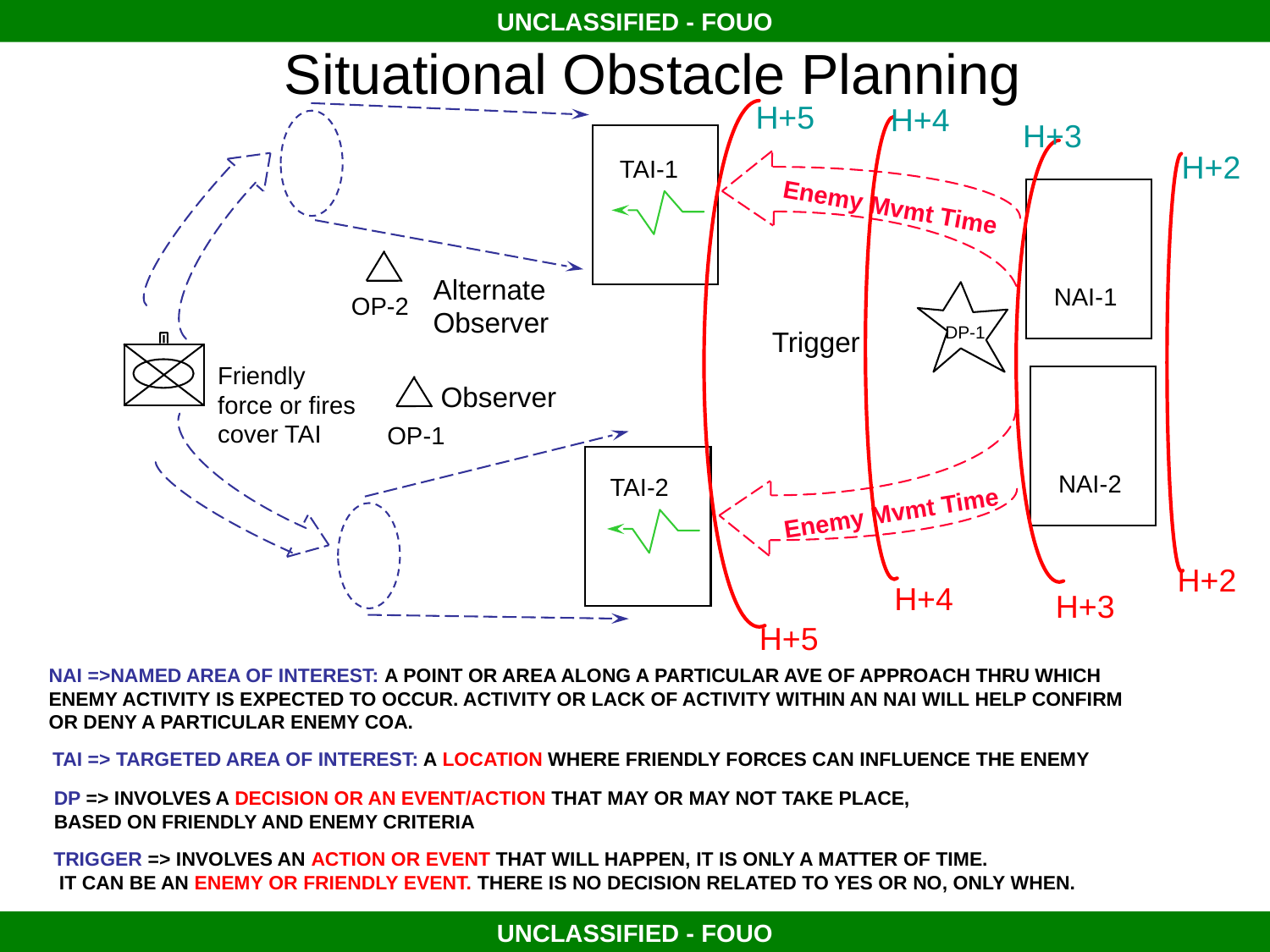

Situational Obstacle Planning
H+5
H+4

H+3

H+2
TAI-1

Enemy Mvmt Time

OP-2
Alternate
Observer
NAI-1

DP-1
Trigger

Friendly
force or fires
cover TAI

Observer

OP-1

NAI-2
TAI-2
Enemy Mvmt Time

H+2
H+4
H+3
H+5
NAI =>NAMED AREA OF INTEREST: A POINT OR AREA ALONG A PARTICULAR AVE OF APPROACH THRU WHICH
ENEMY ACTIVITY IS EXPECTED TO OCCUR. ACTIVITY OR LACK OF ACTIVITY WITHIN AN NAI WILL HELP CONFIRM
OR DENY A PARTICULAR ENEMY COA.
TAI => TARGETED AREA OF INTEREST: A LOCATION WHERE FRIENDLY FORCES CAN INFLUENCE THE ENEMY
DP => INVOLVES A DECISION OR AN EVENT/ACTION THAT MAY OR MAY NOT TAKE PLACE,
BASED ON FRIENDLY AND ENEMY CRITERIA
TRIGGER => INVOLVES AN ACTION OR EVENT THAT WILL HAPPEN, IT IS ONLY A MATTER OF TIME.
 IT CAN BE AN ENEMY OR FRIENDLY EVENT. THERE IS NO DECISION RELATED TO YES OR NO, ONLY WHEN.